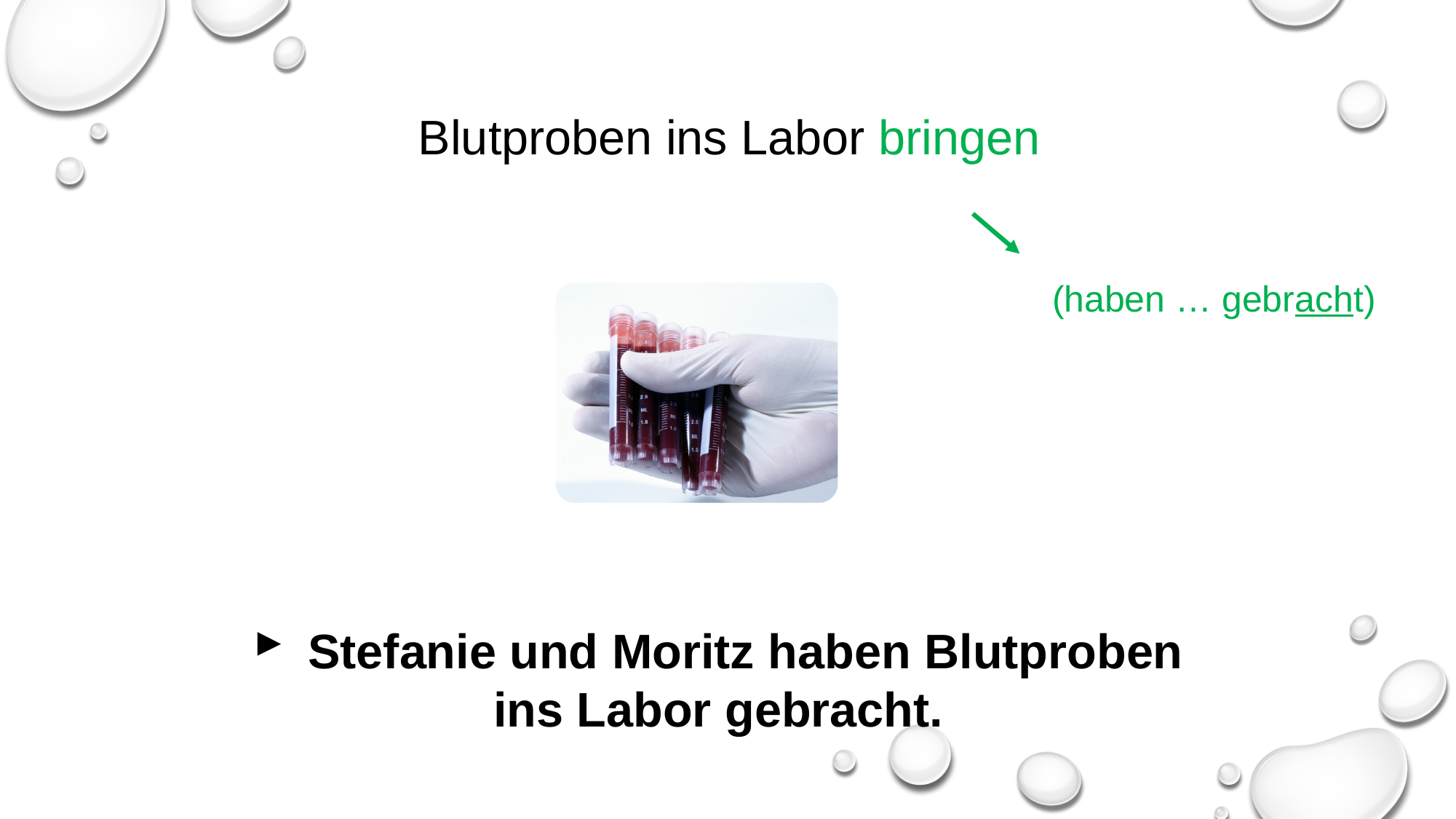

Blutproben ins Labor bringen

(haben … gebracht)

Stefanie und Moritz haben Blutproben
ins Labor gebracht.